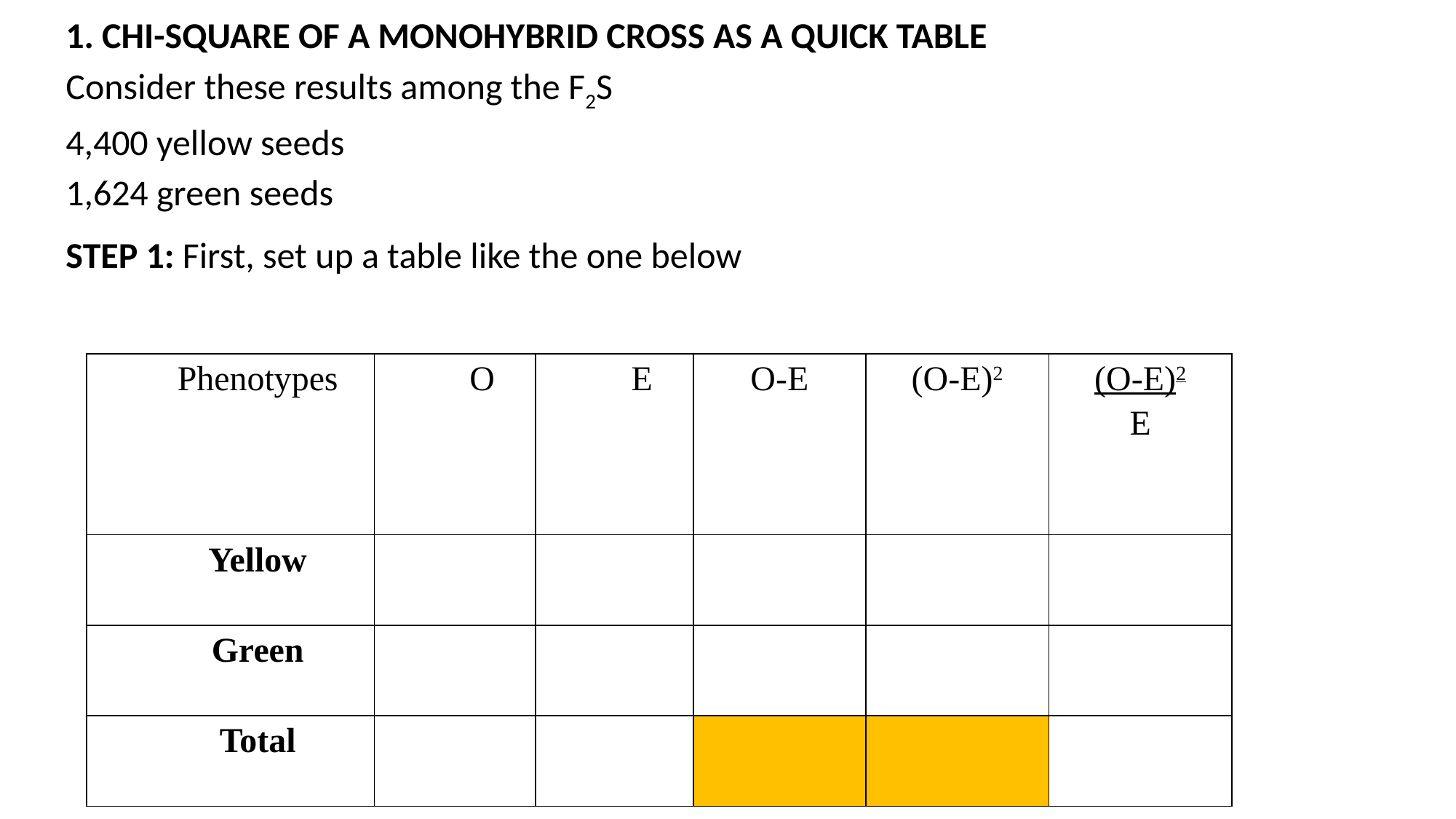

1. CHI-SQUARE OF A MONOHYBRID CROSS AS A QUICK TABLE
Consider these results among the F2S 
4,400 yellow seeds 
1,624 green seeds
STEP 1: First, set up a table like the one below

| Phenotypes | O | E | O-E | (O-E)2 | (O-E)2 E |
| --- | --- | --- | --- | --- | --- |
| Yellow |  |  |  |  |  |
| Green |  |  |  |  |  |
| Total |  |  |  |  |  |